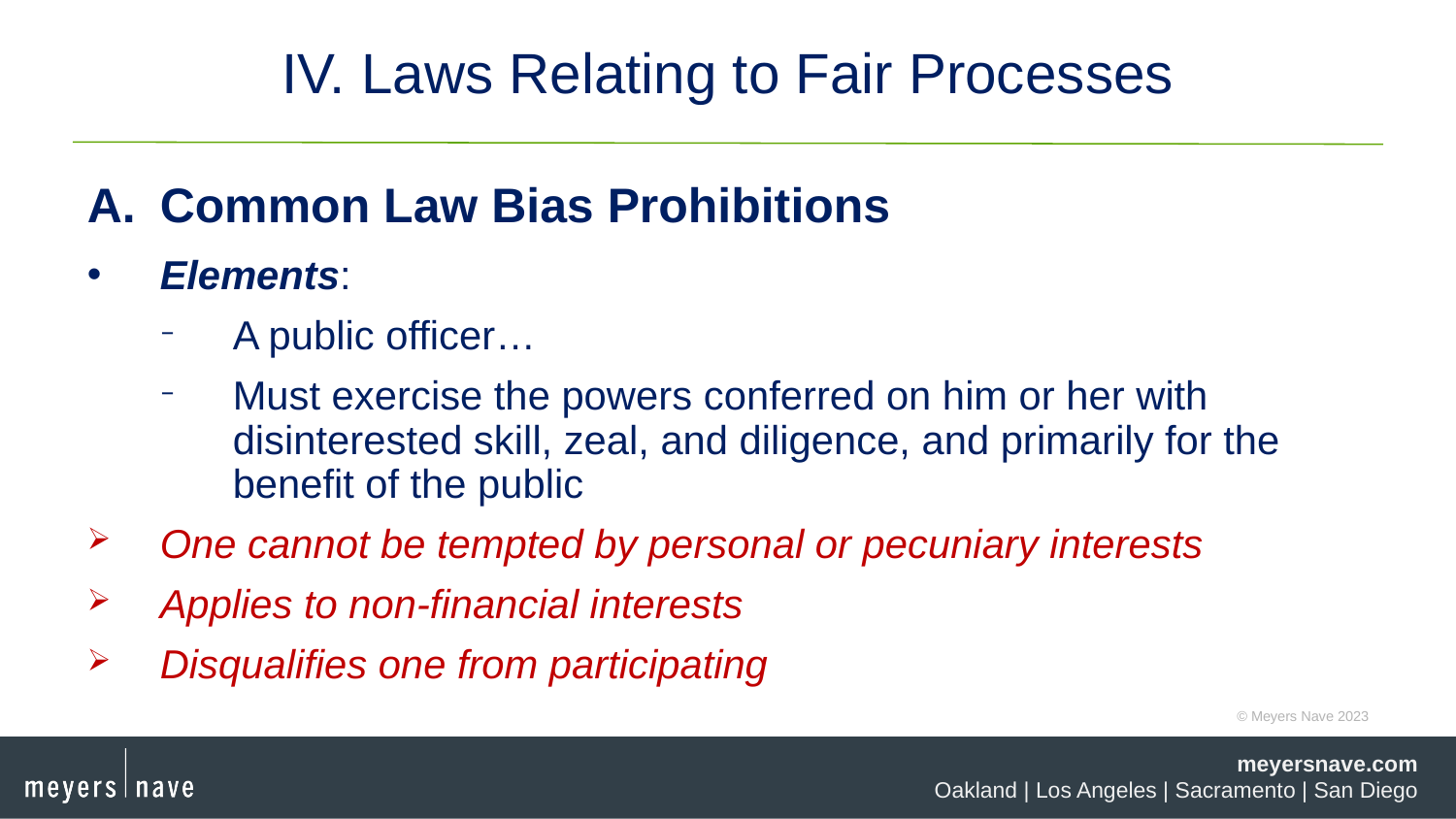

# IV. Laws Relating to Fair Processes
Common Law Bias Prohibitions
Elements:
A public officer…
Must exercise the powers conferred on him or her with disinterested skill, zeal, and diligence, and primarily for the benefit of the public
One cannot be tempted by personal or pecuniary interests
Applies to non-financial interests
Disqualifies one from participating